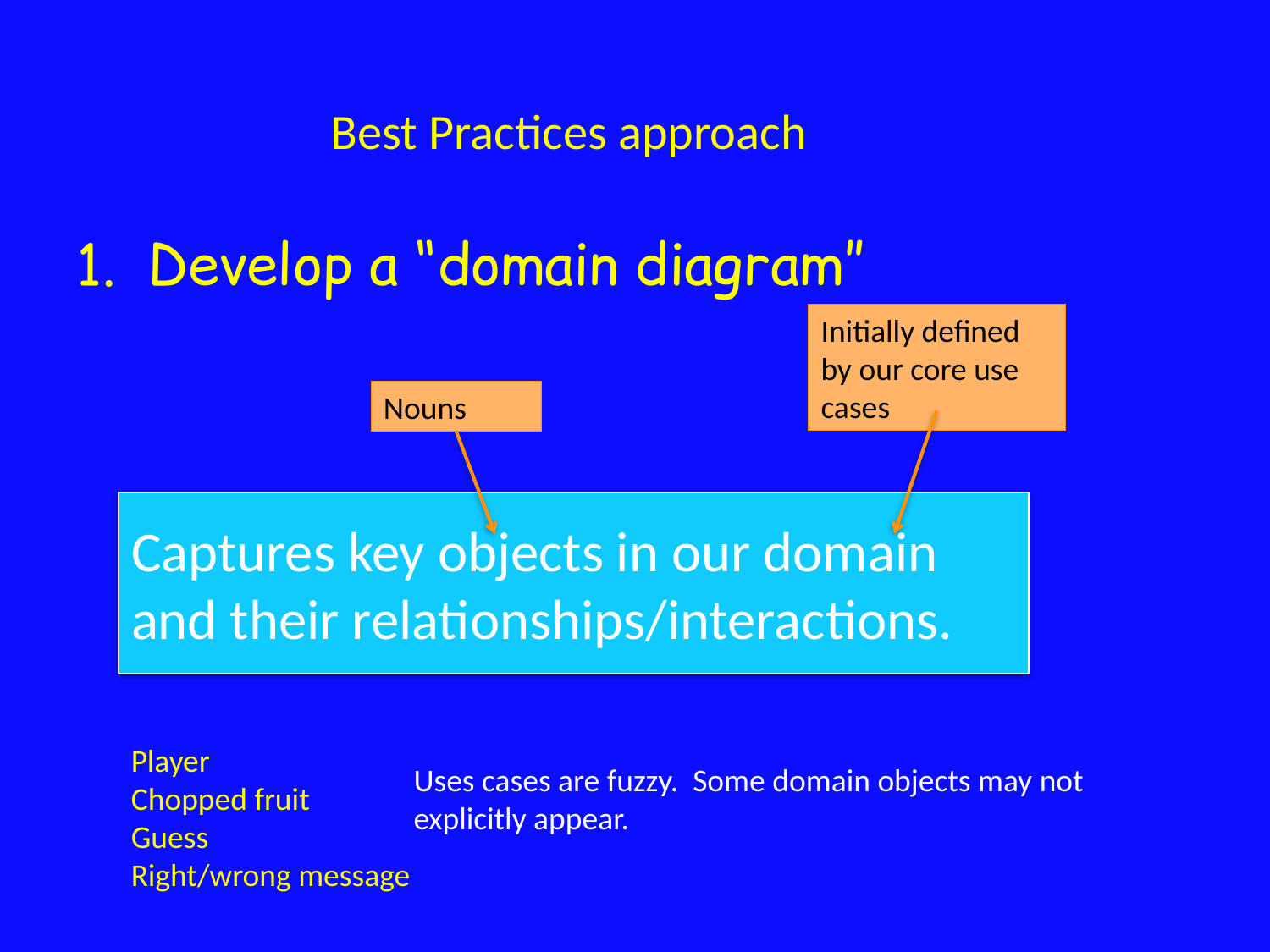

Best Practices approach
Develop a “domain diagram”

Initially defined by our core use cases
Nouns
Captures key objects in our domain and their relationships/interactions.

Player
Chopped fruit
Guess
Right/wrong message
Uses cases are fuzzy.  Some domain objects may not explicitly appear.